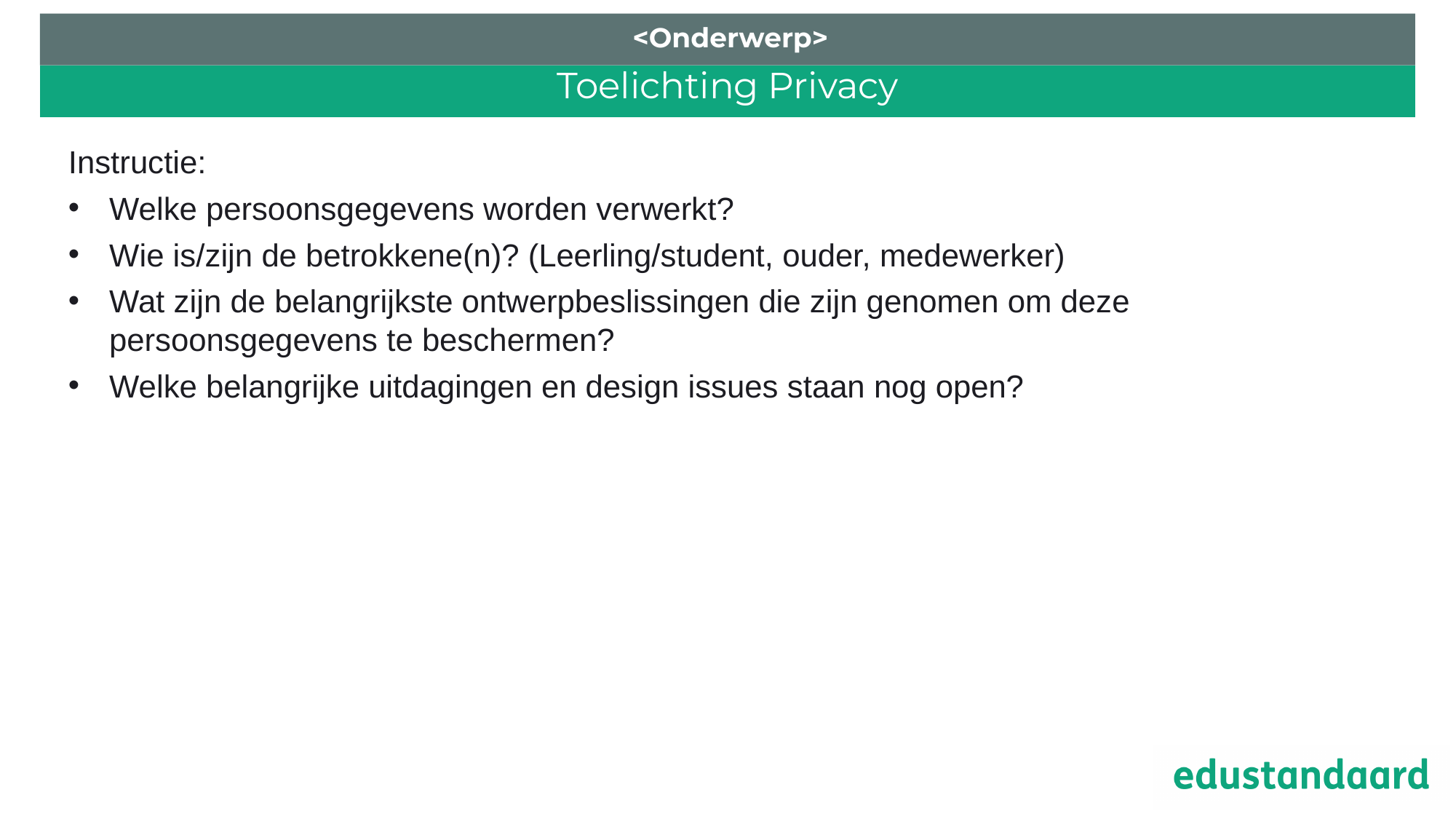

<Onderwerp>
# Toelichting Privacy
Instructie:
Welke persoonsgegevens worden verwerkt?
Wie is/zijn de betrokkene(n)? (Leerling/student, ouder, medewerker)
Wat zijn de belangrijkste ontwerpbeslissingen die zijn genomen om deze persoonsgegevens te beschermen?
Welke belangrijke uitdagingen en design issues staan nog open?